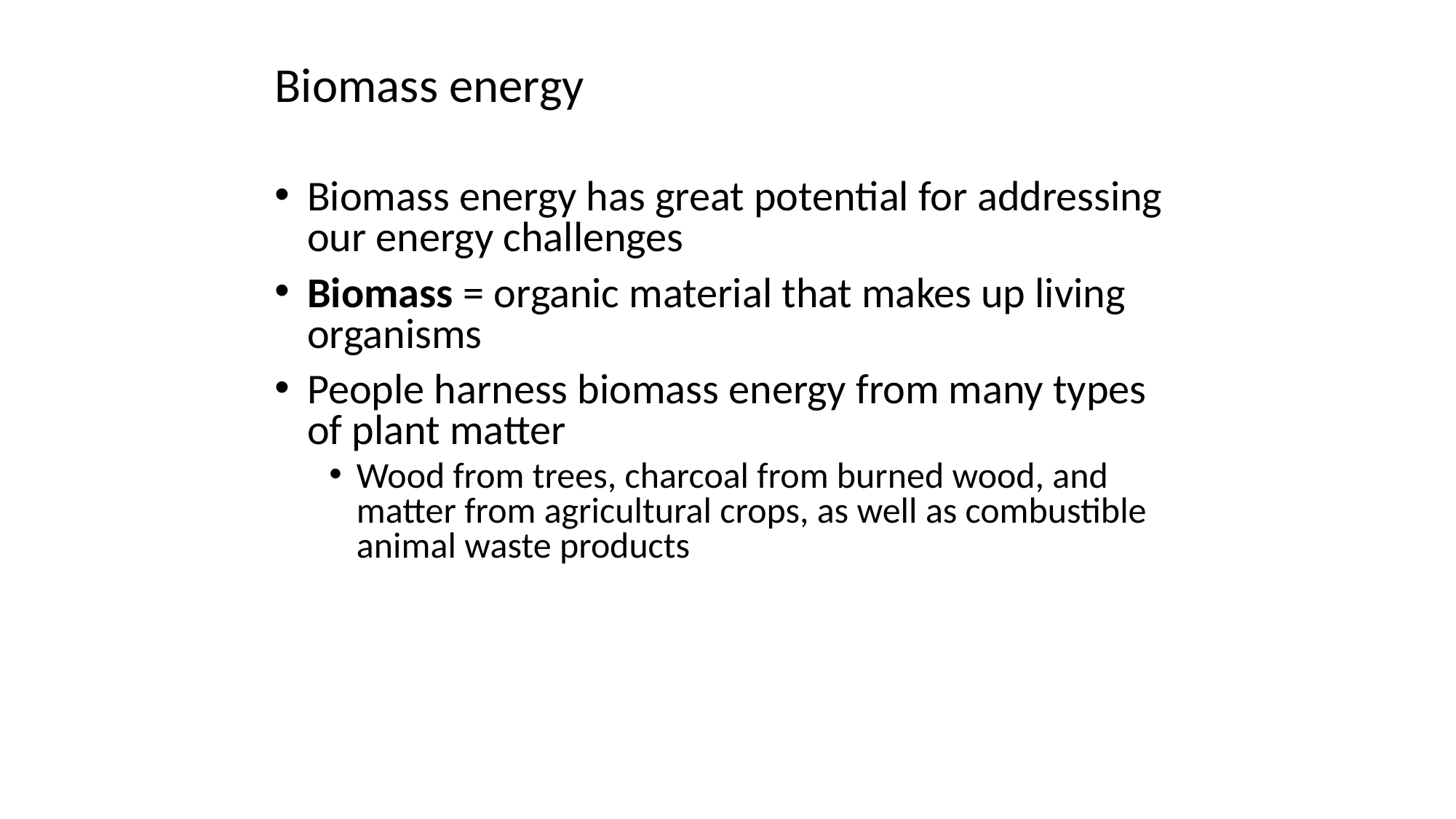

Biomass energy
Biomass energy has great potential for addressing our energy challenges
Biomass = organic material that makes up living organisms
People harness biomass energy from many types of plant matter
Wood from trees, charcoal from burned wood, and matter from agricultural crops, as well as combustible animal waste products